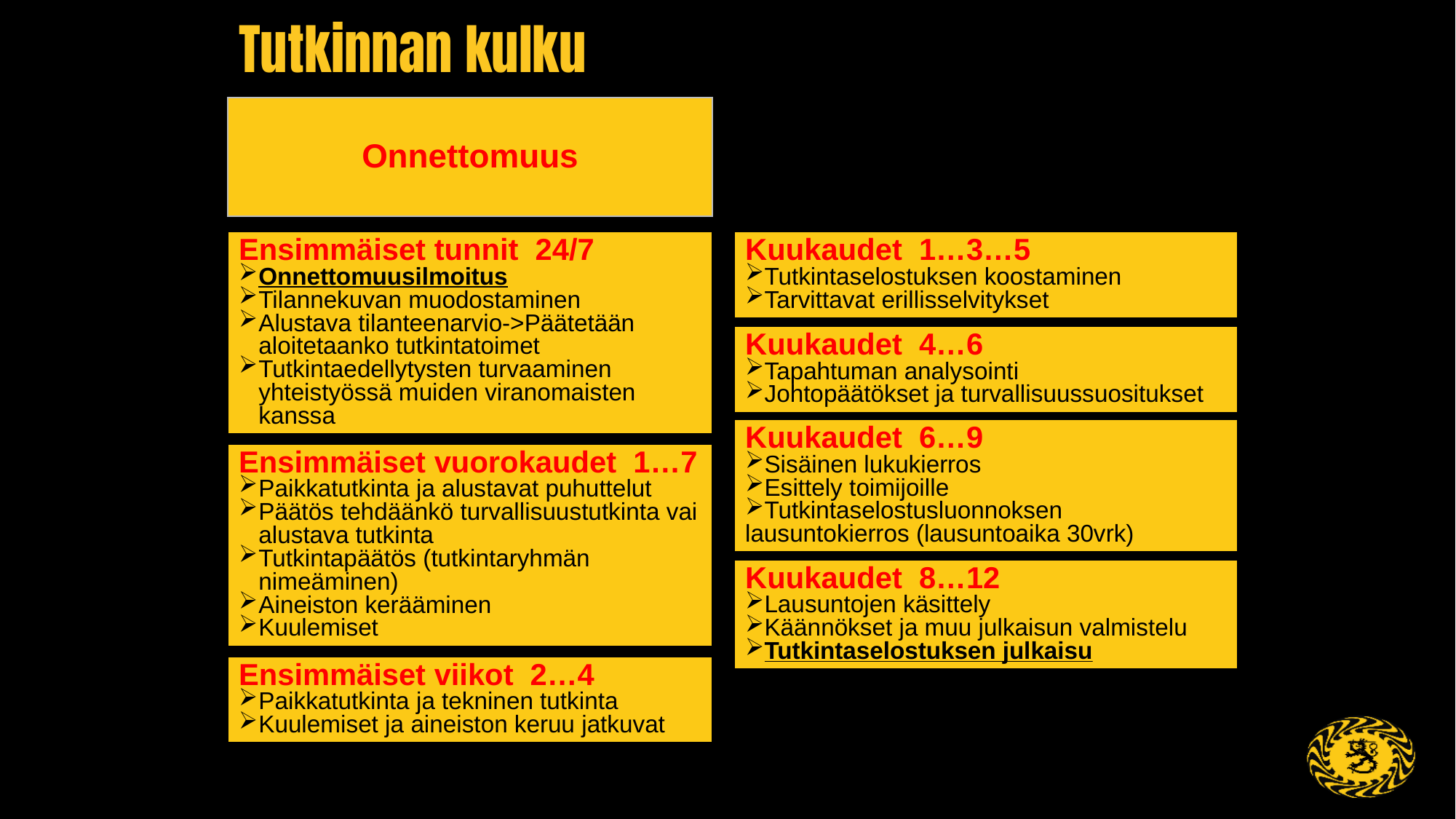

# Tutkinnan kulku
Onnettomuus
Kuukaudet  1…3…5
Tutkintaselostuksen koostaminen
Tarvittavat erillisselvitykset
Ensimmäiset tunnit  24/7
Onnettomuusilmoitus
Tilannekuvan muodostaminen
Alustava tilanteenarvio->Päätetään aloitetaanko tutkintatoimet
Tutkintaedellytysten turvaaminen yhteistyössä muiden viranomaisten kanssa
Kuukaudet  4…6
Tapahtuman analysointi
Johtopäätökset ja turvallisuussuositukset
Kuukaudet  6…9
Sisäinen lukukierros
Esittely toimijoille
Tutkintaselostusluonnoksen lausuntokierros (lausuntoaika 30vrk)
Ensimmäiset vuorokaudet  1…7
Paikkatutkinta ja alustavat puhuttelut
Päätös tehdäänkö turvallisuustutkinta vai alustava tutkinta
Tutkintapäätös (tutkintaryhmän nimeäminen)
Aineiston kerääminen
Kuulemiset
Kuukaudet  8…12
Lausuntojen käsittely
Käännökset ja muu julkaisun valmistelu
Tutkintaselostuksen julkaisujulkaisu
Ensimmäiset viikot  2…4
Paikkatutkinta ja tekninen tutkinta
Kuulemiset ja aineiston keruu jatkuvat